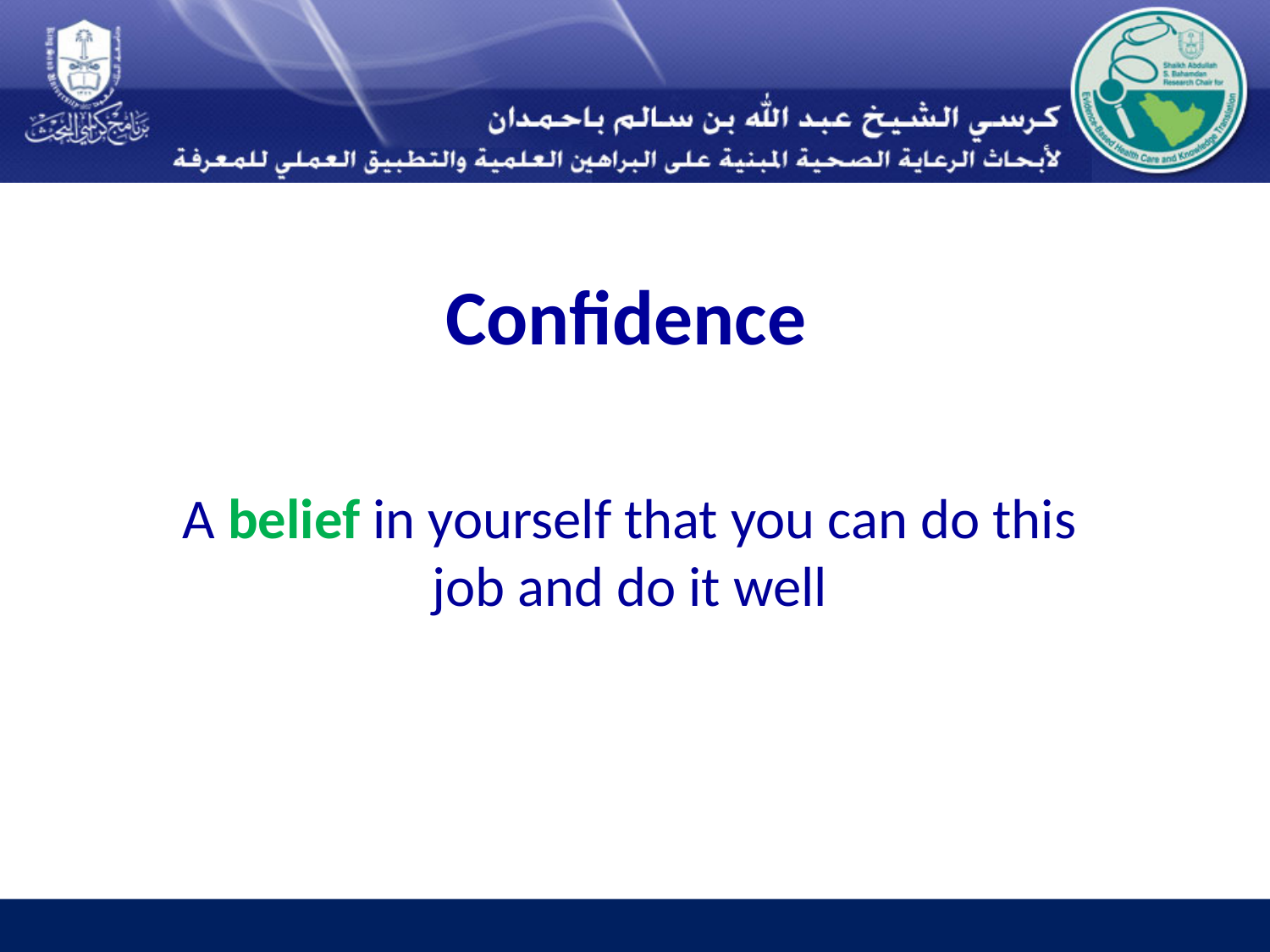

# Confidence
A belief in yourself that you can do this job and do it well